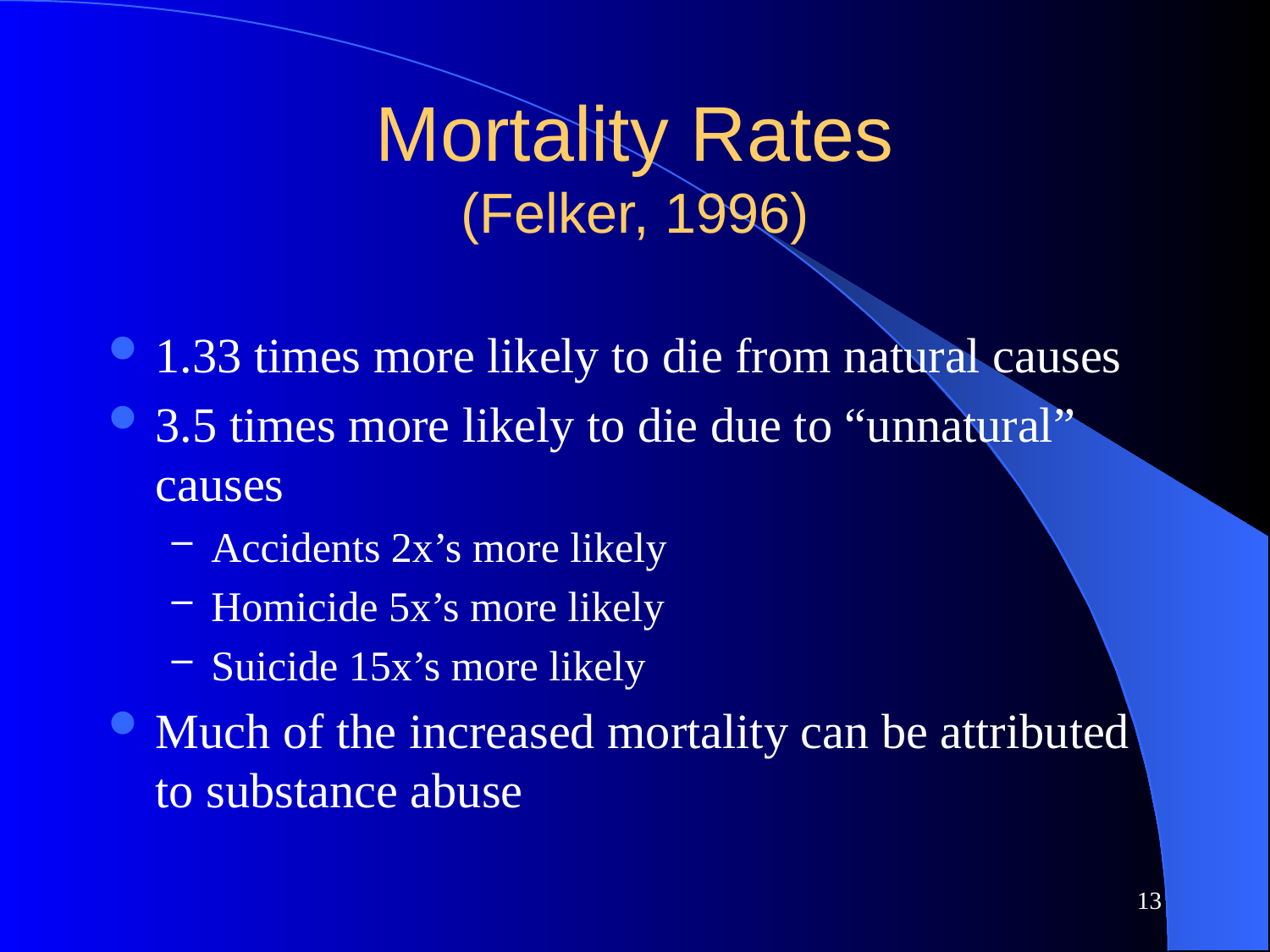

# Mortality Rates (Felker, 1996)
1.33 times more likely to die from natural causes
3.5 times more likely to die due to “unnatural” causes
Accidents 2x’s more likely
Homicide 5x’s more likely
Suicide 15x’s more likely
Much of the increased mortality can be attributed to substance abuse
13